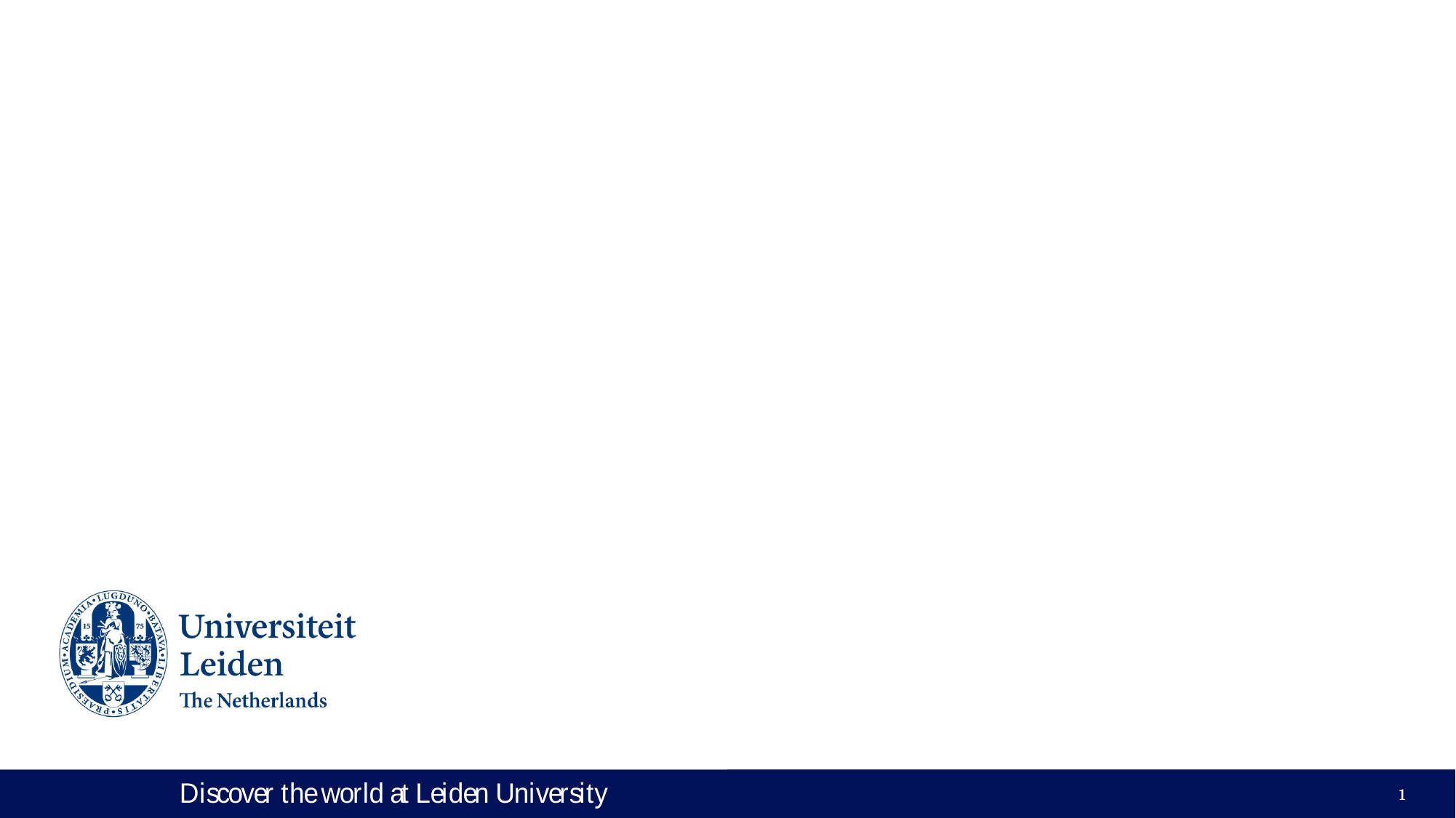

# Introduction to Privacy
Max van Arnhem – Privacy Officer
m.a.van.arnhem@bb.leidenuniv.nl

1